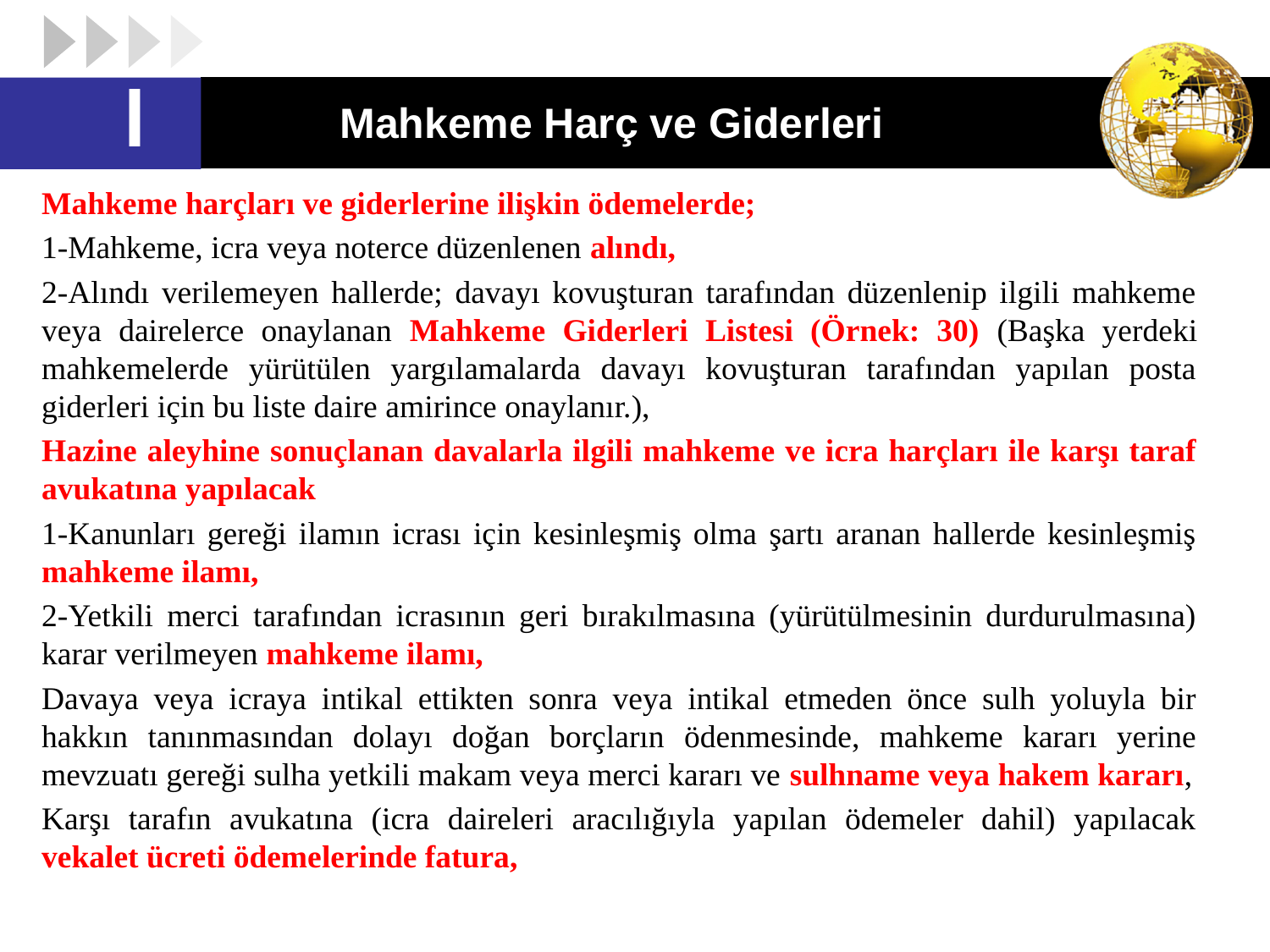

l
# Mahkeme Harç ve Giderleri
Mahkeme harçları ve giderlerine ilişkin ödemelerde;
1-Mahkeme, icra veya noterce düzenlenen alındı,
2-Alındı verilemeyen hallerde; davayı kovuşturan tarafından düzenlenip ilgili mahkeme veya dairelerce onaylanan Mahkeme Giderleri Listesi (Örnek: 30) (Başka yerdeki mahkemelerde yürütülen yargılamalarda davayı kovuşturan tarafından yapılan posta giderleri için bu liste daire amirince onaylanır.),
Hazine aleyhine sonuçlanan davalarla ilgili mahkeme ve icra harçları ile karşı taraf avukatına yapılacak vekalet ücreti ödemelerinde;
1-Kanunları gereği ilamın icrası için kesinleşmiş olma şartı aranan hallerde kesinleşmiş mahkeme ilamı,
2-Yetkili merci tarafından icrasının geri bırakılmasına (yürütülmesinin durdurulmasına) karar verilmeyen mahkeme ilamı,
Davaya veya icraya intikal ettikten sonra veya intikal etmeden önce sulh yoluyla bir hakkın tanınmasından dolayı doğan borçların ödenmesinde, mahkeme kararı yerine mevzuatı gereği sulha yetkili makam veya merci kararı ve sulhname veya hakem kararı,
Karşı tarafın avukatına (icra daireleri aracılığıyla yapılan ödemeler dahil) yapılacak vekalet ücreti ödemelerinde fatura,